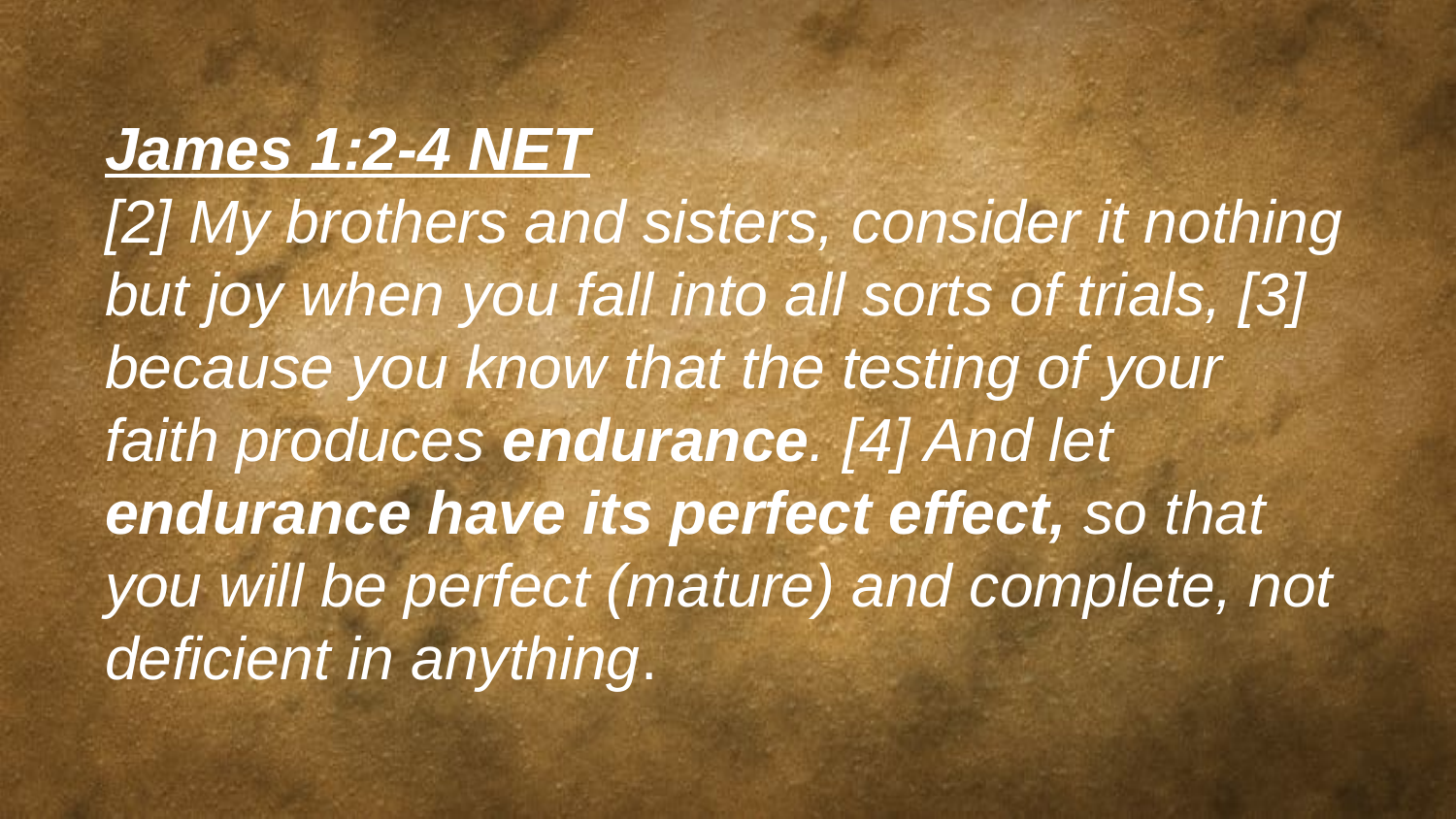

James 1:2-4 NET
[2] My brothers and sisters, consider it nothing but joy when you fall into all sorts of trials, [3] because you know that the testing of your faith produces endurance. [4] And let endurance have its perfect effect, so that you will be perfect (mature) and complete, not deficient in anything.